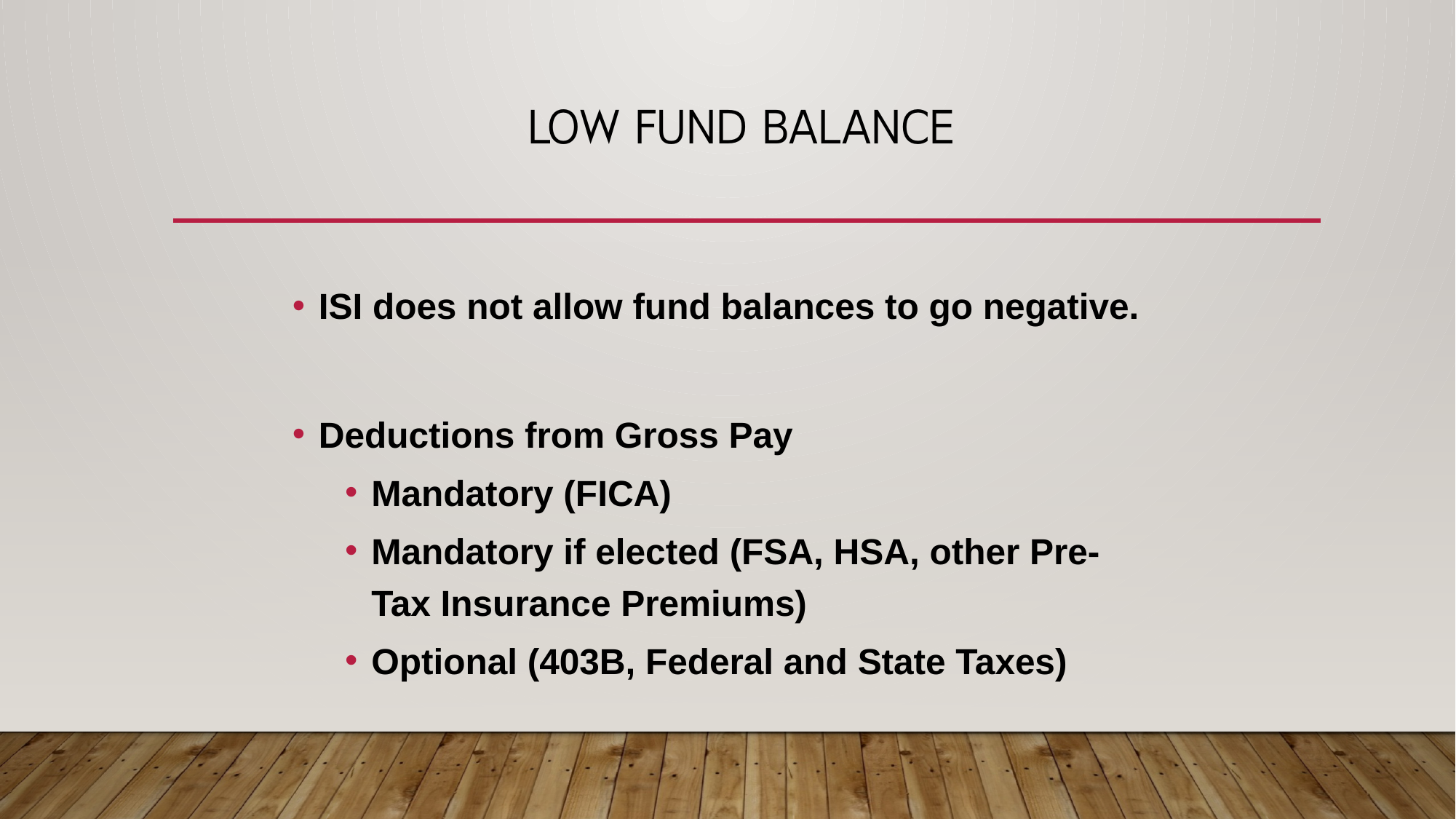

# Low fund balance
ISI does not allow fund balances to go negative.

Deductions from Gross Pay
Mandatory (FICA)
Mandatory if elected (FSA, HSA, other Pre-Tax Insurance Premiums)
Optional (403B, Federal and State Taxes)